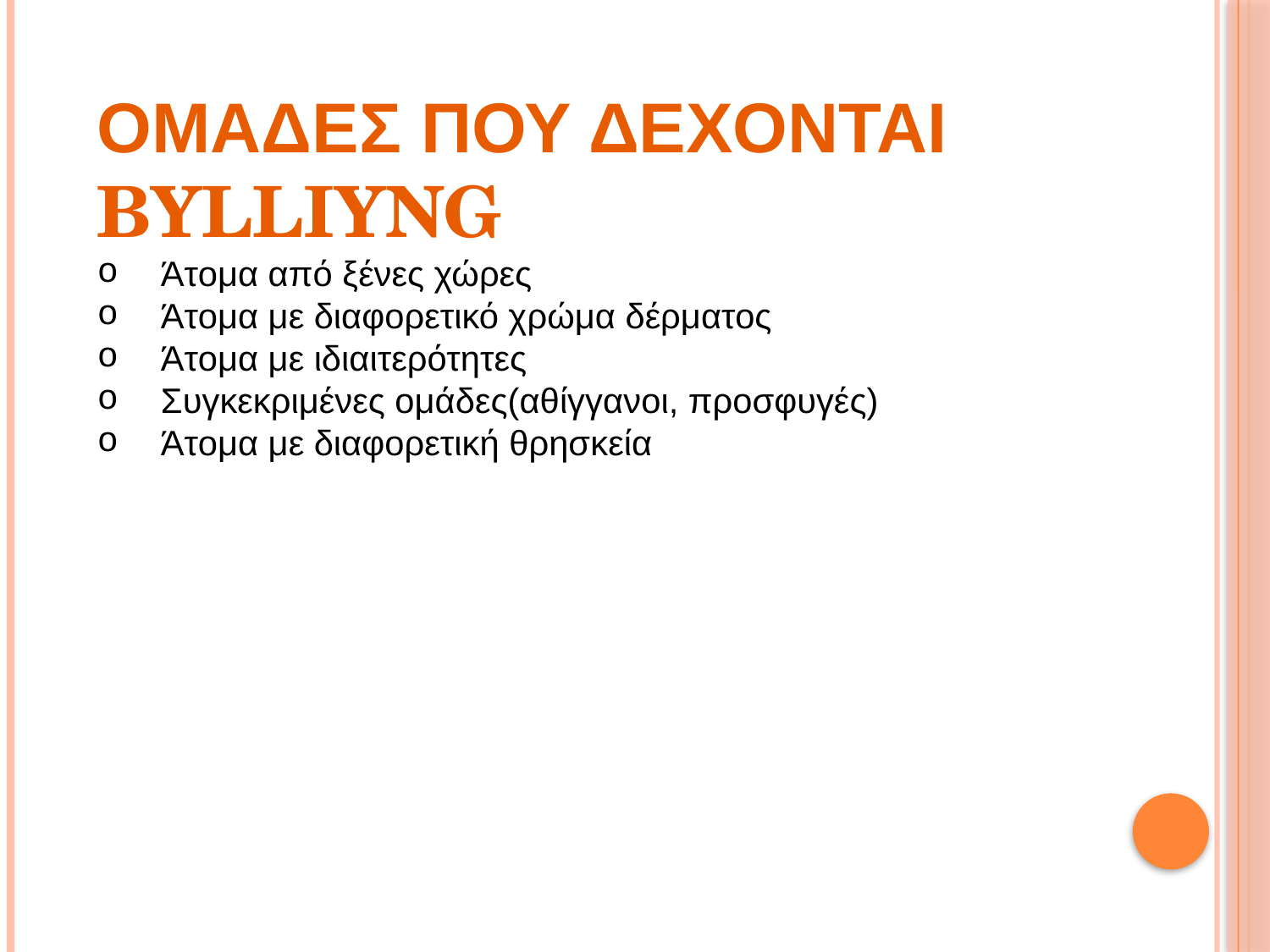

ΟΜΑΔΕΣ ΠΟΥ ΔΕΧΟΝΤΑΙ BYLLIYNG
Άτομα από ξένες χώρες
Άτομα με διαφορετικό χρώμα δέρματος
Άτομα με ιδιαιτερότητες
Συγκεκριμένες ομάδες(αθίγγανοι, προσφυγές)
Άτομα με διαφορετική θρησκεία